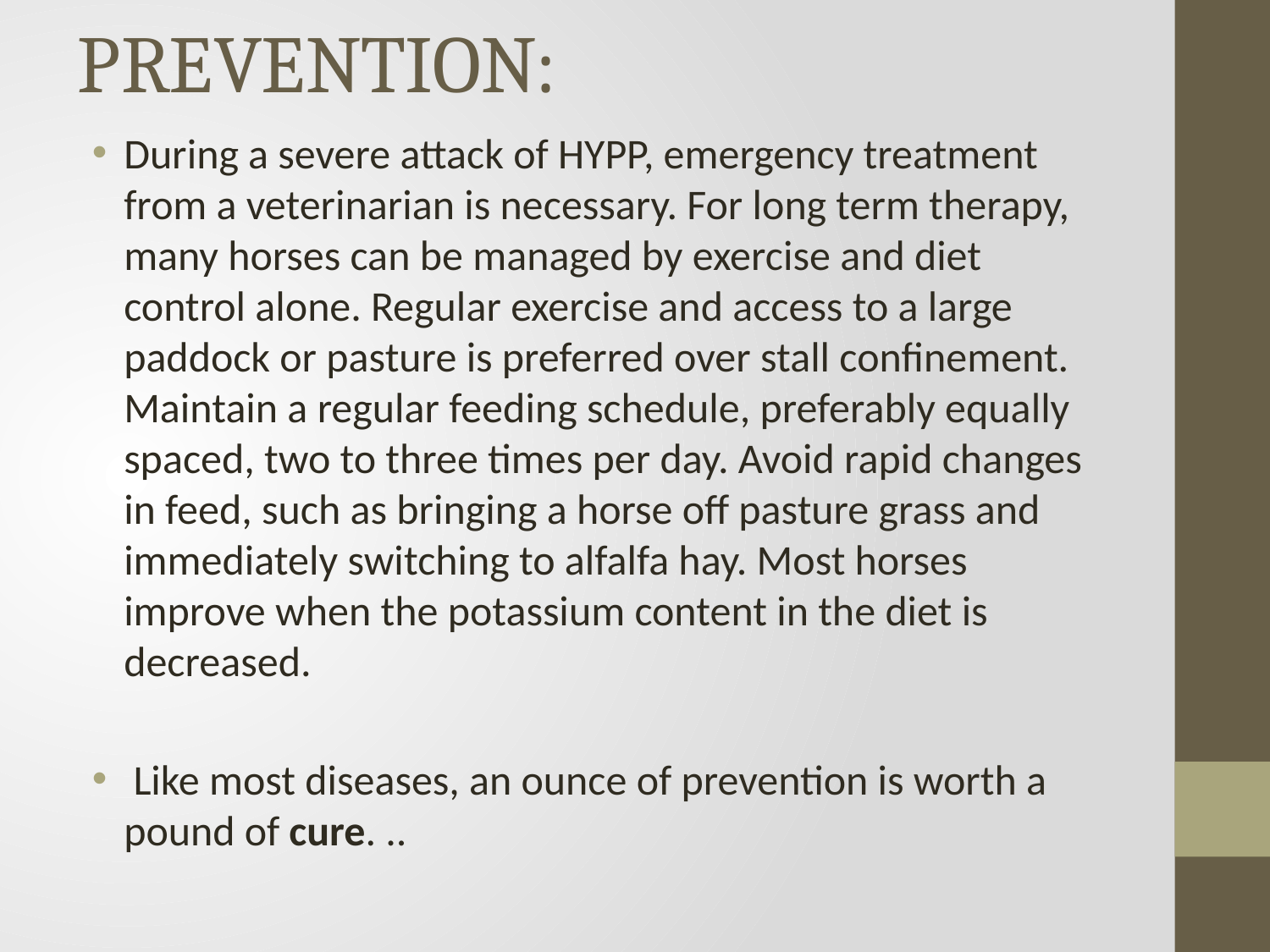

# PREVENTION:
During a severe attack of HYPP, emergency treatment from a veterinarian is necessary. For long term therapy, many horses can be managed by exercise and diet control alone. Regular exercise and access to a large paddock or pasture is preferred over stall confinement. Maintain a regular feeding schedule, preferably equally spaced, two to three times per day. Avoid rapid changes in feed, such as bringing a horse off pasture grass and immediately switching to alfalfa hay. Most horses improve when the potassium content in the diet is decreased.

 Like most diseases, an ounce of prevention is worth a pound of cure. ..